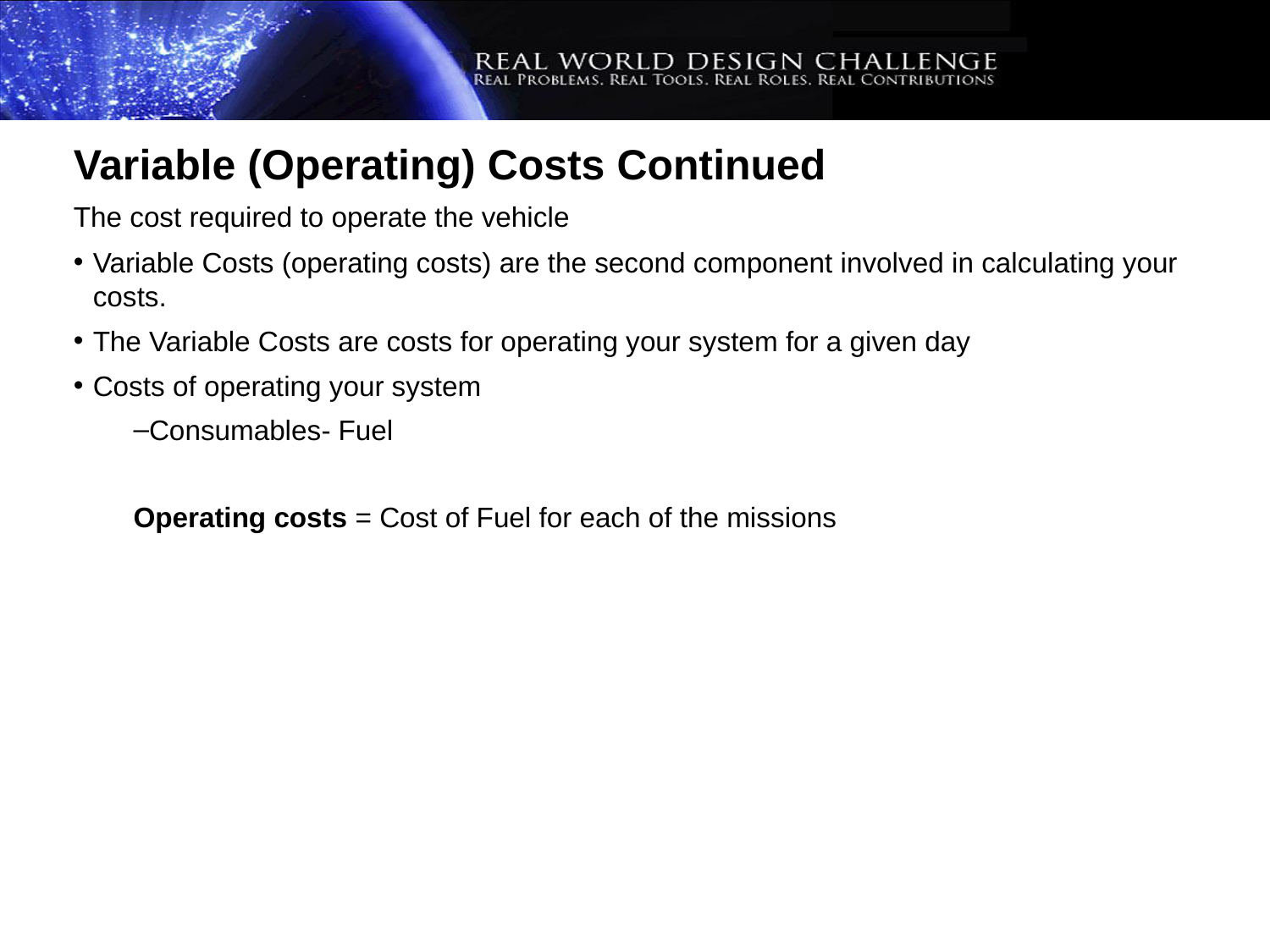

Variable (Operating) Costs Continued
The cost required to operate the vehicle
Variable Costs (operating costs) are the second component involved in calculating your costs.
The Variable Costs are costs for operating your system for a given day
Costs of operating your system
Consumables- Fuel

Operating costs = Cost of Fuel for each of the missions